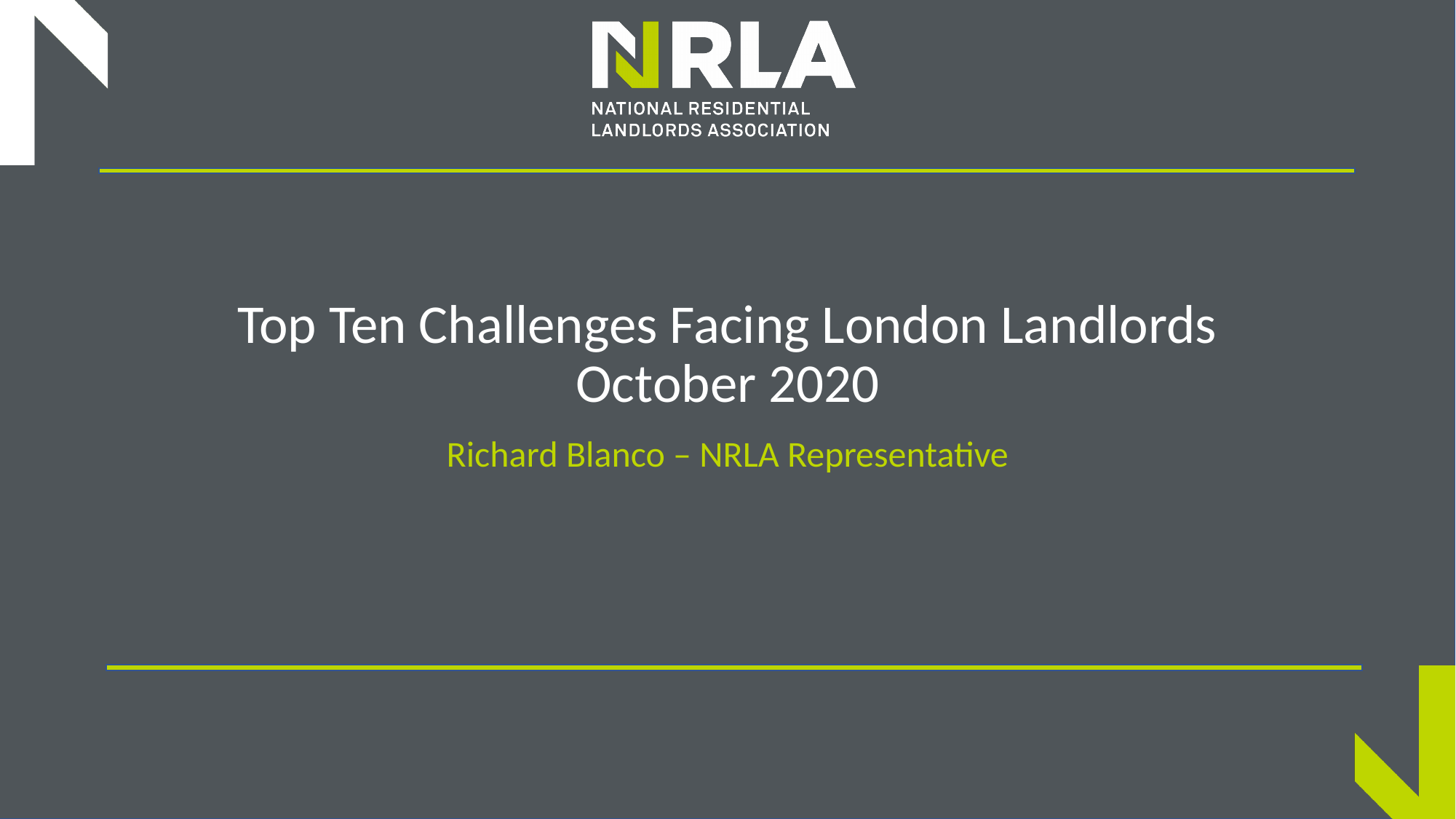

# Top Ten Challenges Facing London Landlords October 2020
Richard Blanco – NRLA Representative